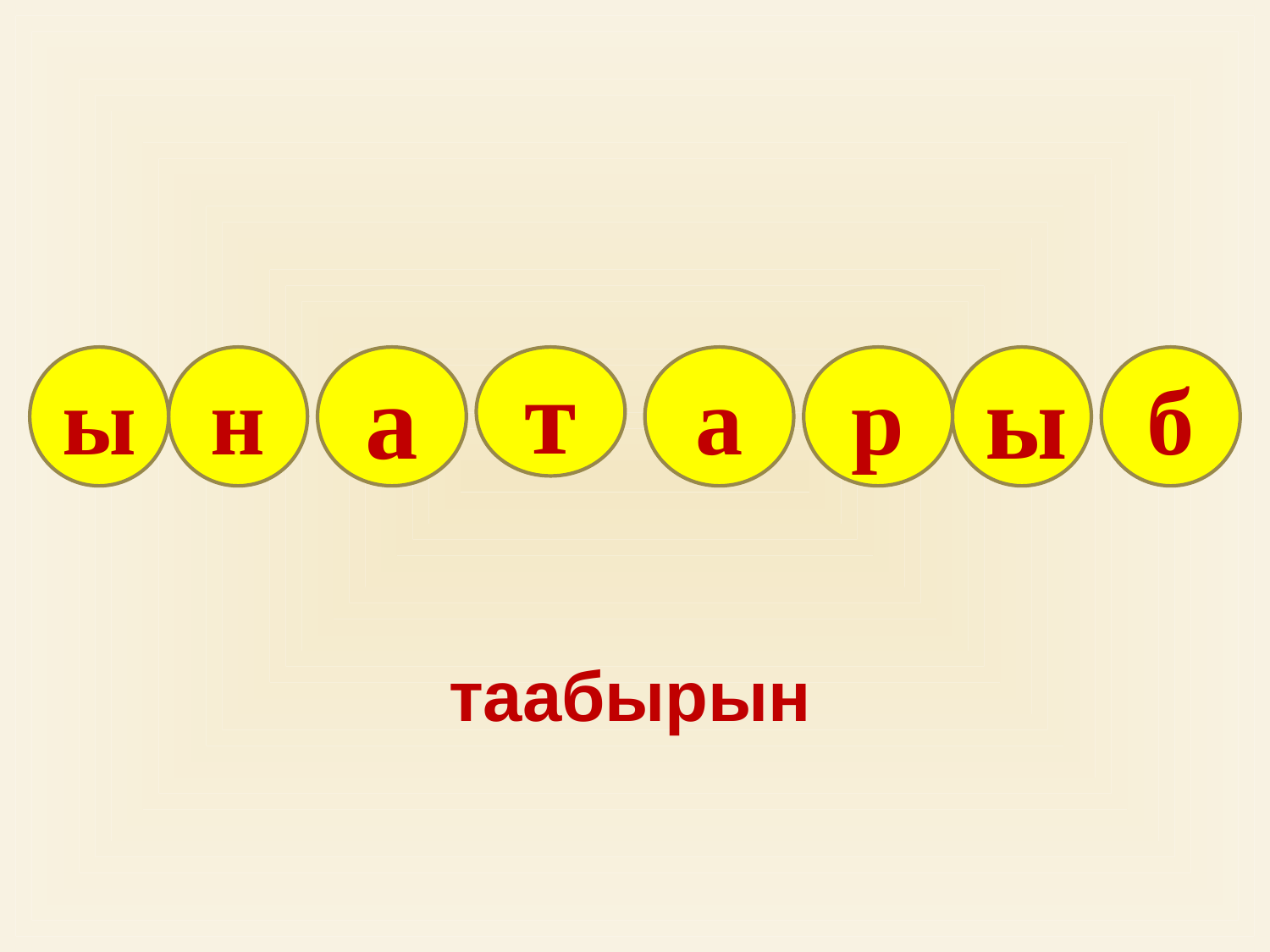

ы
н
а
т
а
р
ы
б
таабырын